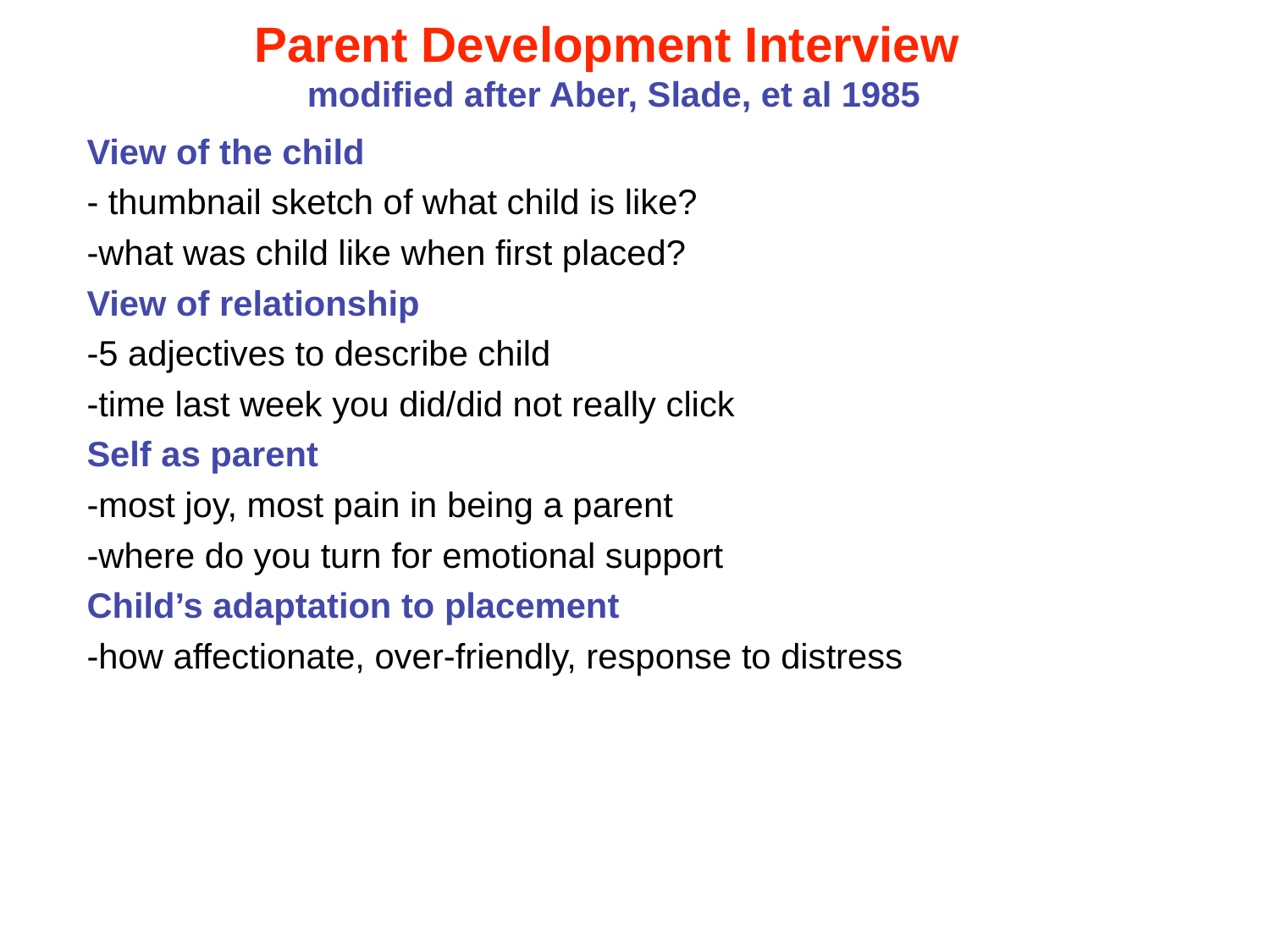

# Parent Development Interview modified after Aber, Slade, et al 1985
View of the child
- thumbnail sketch of what child is like?
-what was child like when first placed?
View of relationship
-5 adjectives to describe child
-time last week you did/did not really click
Self as parent
-most joy, most pain in being a parent
-where do you turn for emotional support
Child’s adaptation to placement
-how affectionate, over-friendly, response to distress